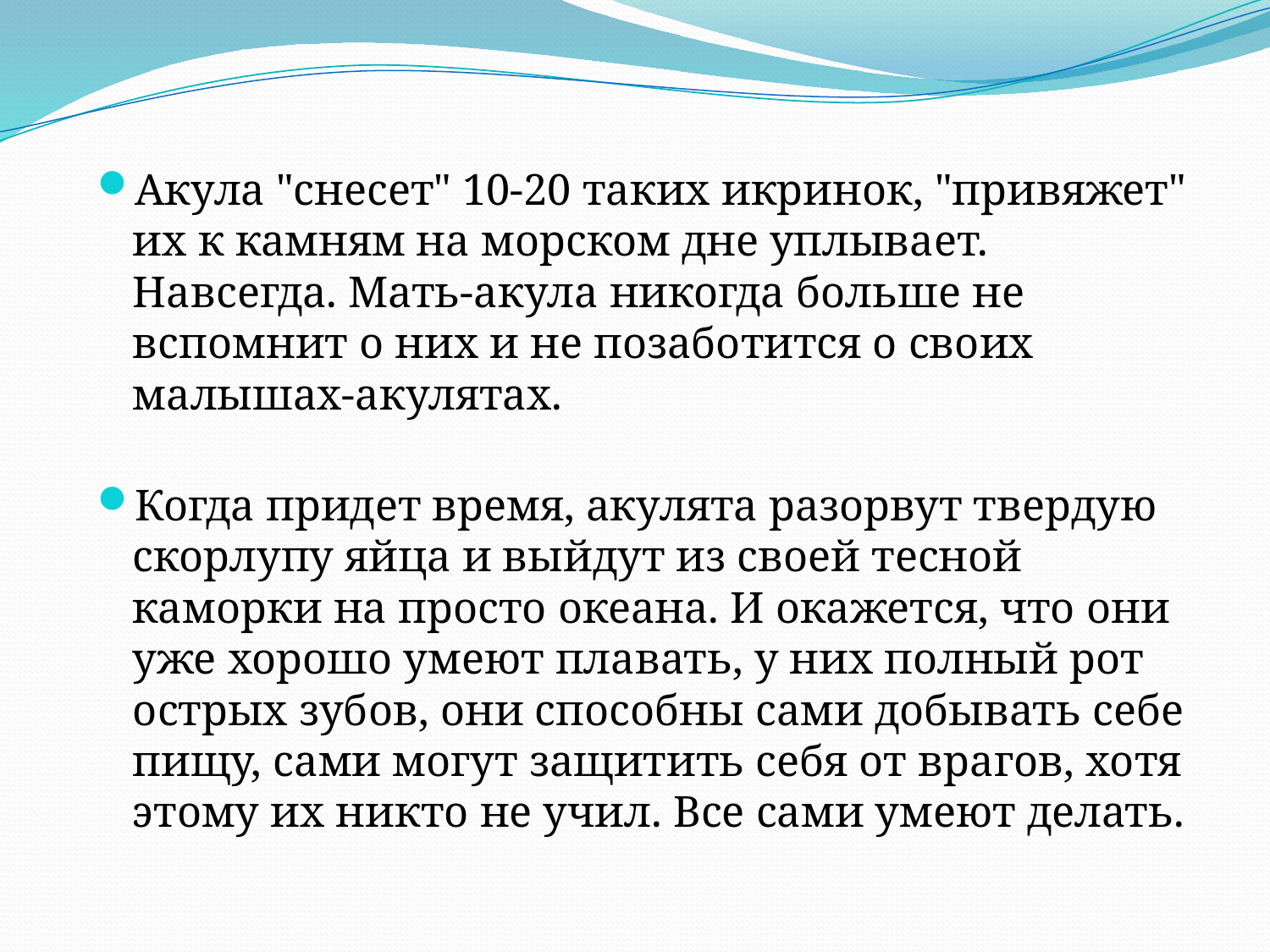

Акула "снесет" 10-20 таких икринок, "привяжет" их к камням на морском дне уплывает. Навсегда. Мать-акула никогда больше не вспомнит о них и не позаботится о своих малышах-акулятах.
Когда придет время, акулята разорвут твердую скорлупу яйца и выйдут из своей тесной каморки на просто океана. И окажется, что они уже хорошо умеют плавать, у них полный рот острых зубов, они способны сами добывать себе пищу, сами могут защитить себя от врагов, хотя этому их никто не учил. Все сами умеют делать.